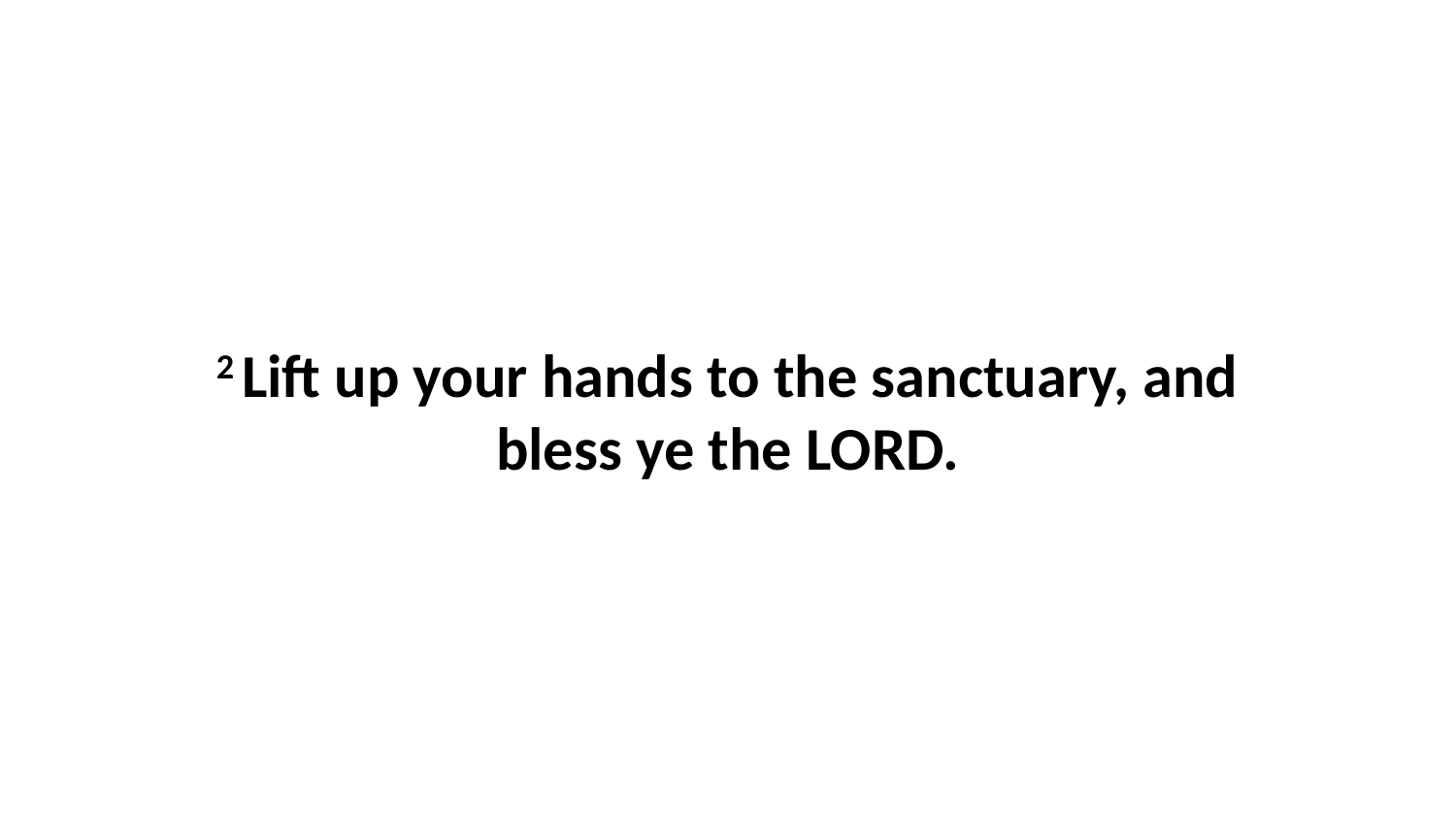

2 Lift up your hands to the sanctuary, and bless ye the LORD.